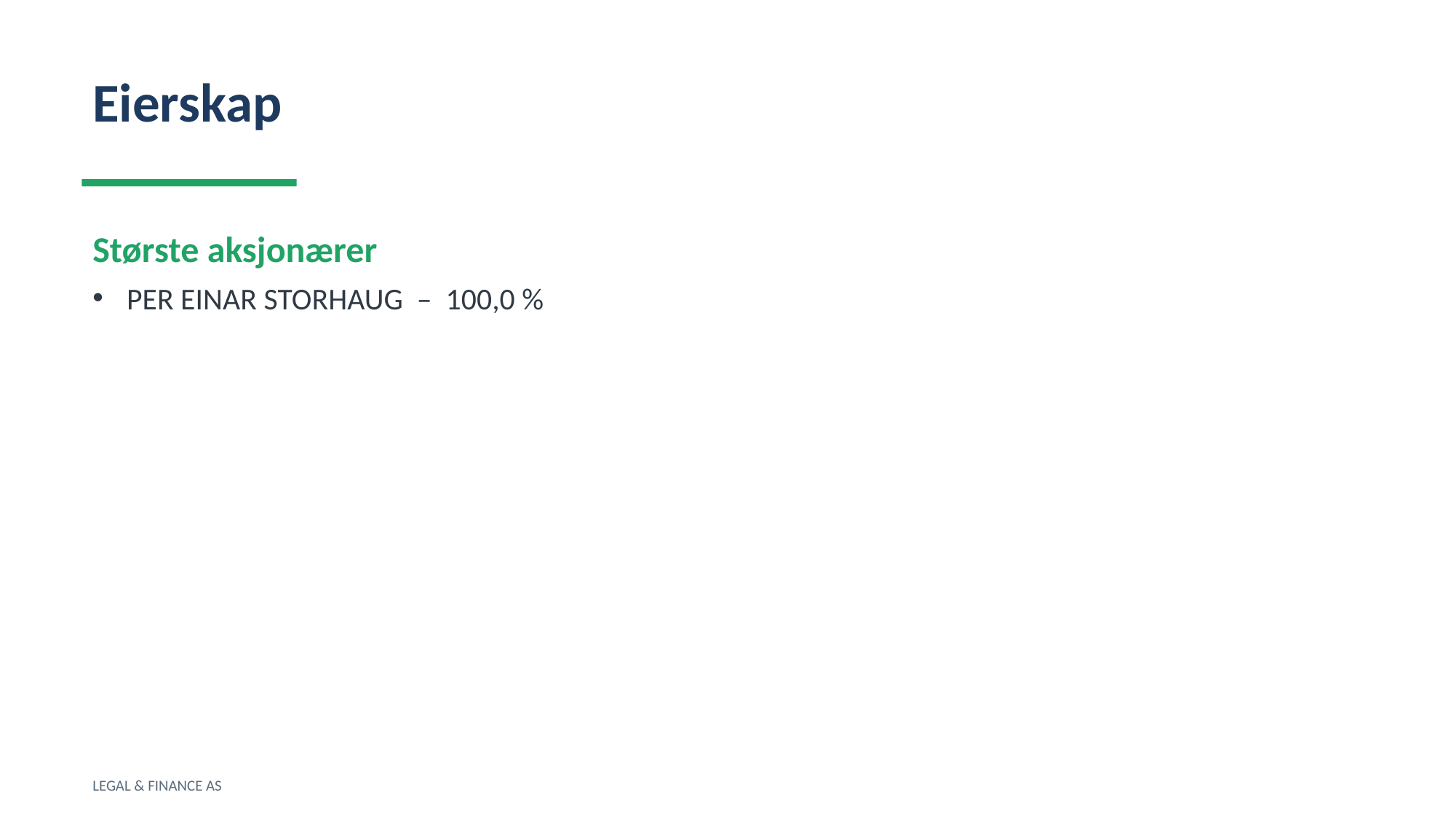

Eierskap

Største aksjonærer
PER EINAR STORHAUG  –  100,0 %
LEGAL & FINANCE AS